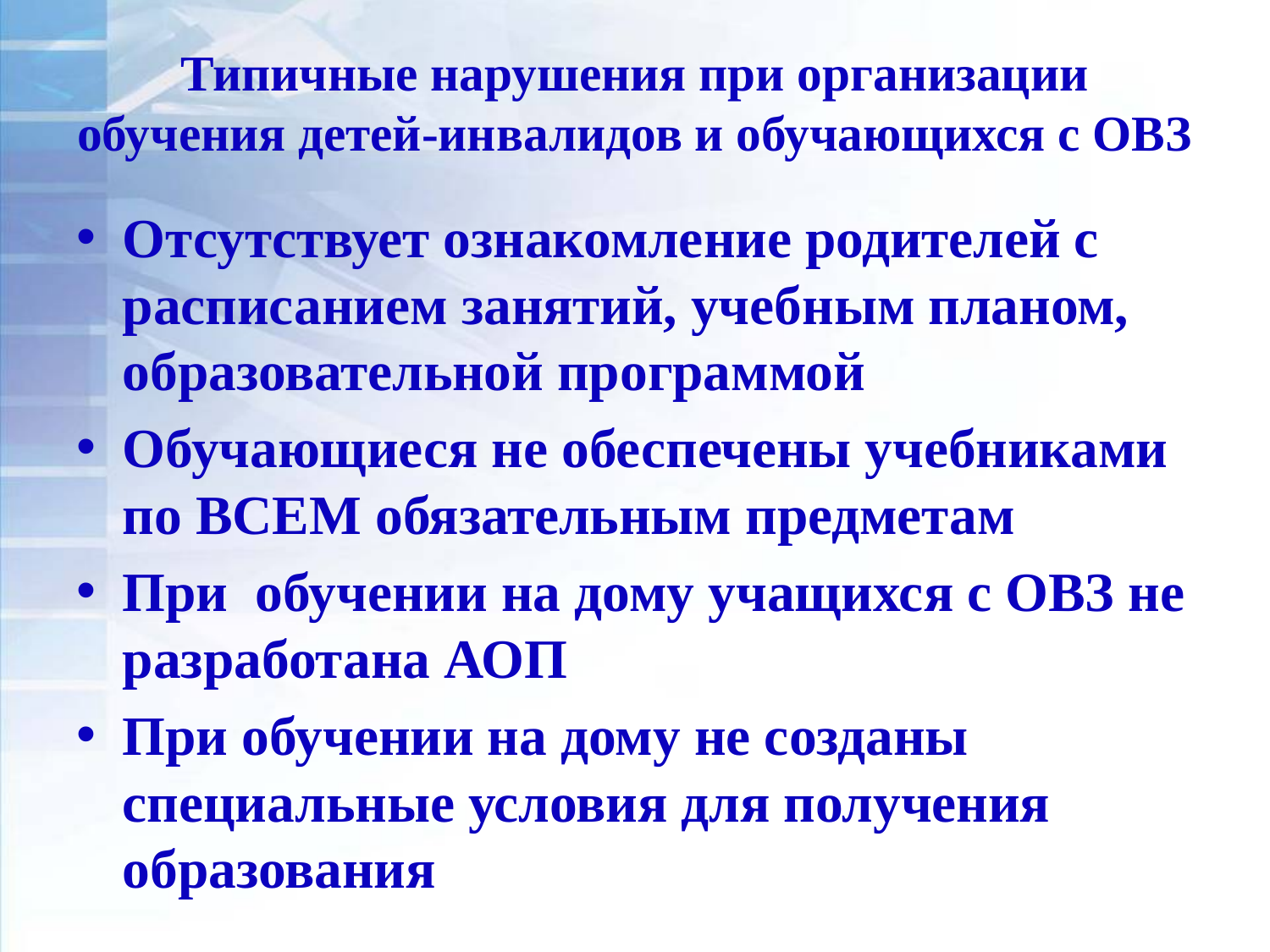

# Типичные нарушения при организации обучения детей-инвалидов и обучающихся с ОВЗ
Отсутствует ознакомление родителей с расписанием занятий, учебным планом, образовательной программой
Обучающиеся не обеспечены учебниками по ВСЕМ обязательным предметам
При  обучении на дому учащихся с ОВЗ не разработана АОП
При обучении на дому не созданы специальные условия для получения образования